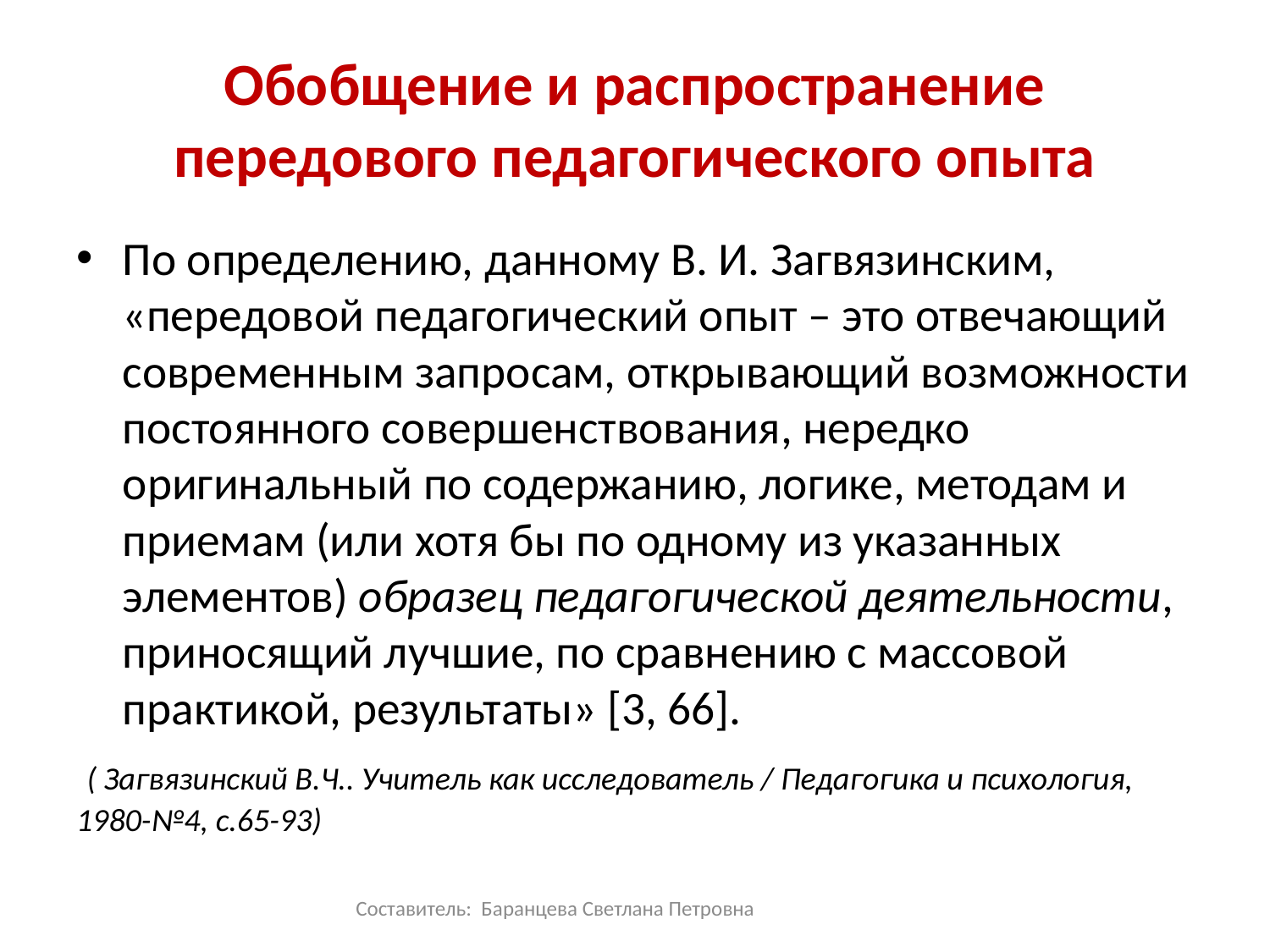

# Обобщение и распространение передового педагогического опыта
По определению, данному В. И. Загвязинским, «передовой педагогический опыт – это отвечающий современным запросам, открывающий возможности постоянного совершенствования, нередко оригинальный по содержанию, логике, методам и приемам (или хотя бы по одному из указанных элементов) образец педагогической деятельности, приносящий лучшие, по сравнению с массовой практикой, результаты» [3, 66].
 ( Загвязинский В.Ч.. Учитель как исследователь / Педагогика и психология, 1980-№4, с.65-93)
Составитель:  Баранцева Светлана Петровна